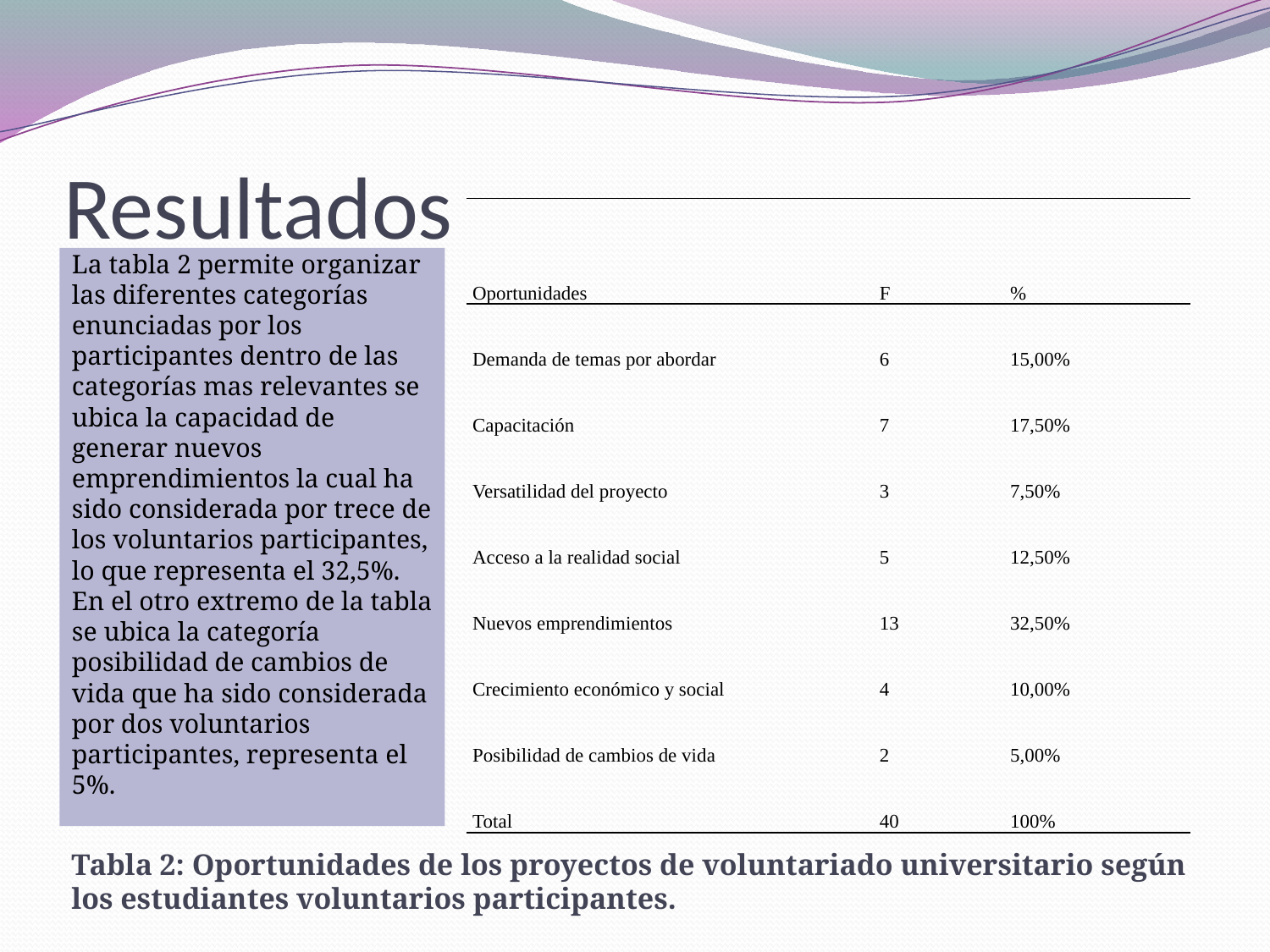

# Resultados
| Oportunidades | F | % |
| --- | --- | --- |
| Demanda de temas por abordar | 6 | 15,00% |
| Capacitación | 7 | 17,50% |
| Versatilidad del proyecto | 3 | 7,50% |
| Acceso a la realidad social | 5 | 12,50% |
| Nuevos emprendimientos | 13 | 32,50% |
| Crecimiento económico y social | 4 | 10,00% |
| Posibilidad de cambios de vida | 2 | 5,00% |
| Total | 40 | 100% |
La tabla 2 permite organizar las diferentes categorías enunciadas por los participantes dentro de las categorías mas relevantes se ubica la capacidad de generar nuevos emprendimientos la cual ha sido considerada por trece de los voluntarios participantes, lo que representa el 32,5%. En el otro extremo de la tabla se ubica la categoría posibilidad de cambios de vida que ha sido considerada por dos voluntarios participantes, representa el 5%.
Tabla 2: Oportunidades de los proyectos de voluntariado universitario según los estudiantes voluntarios participantes.